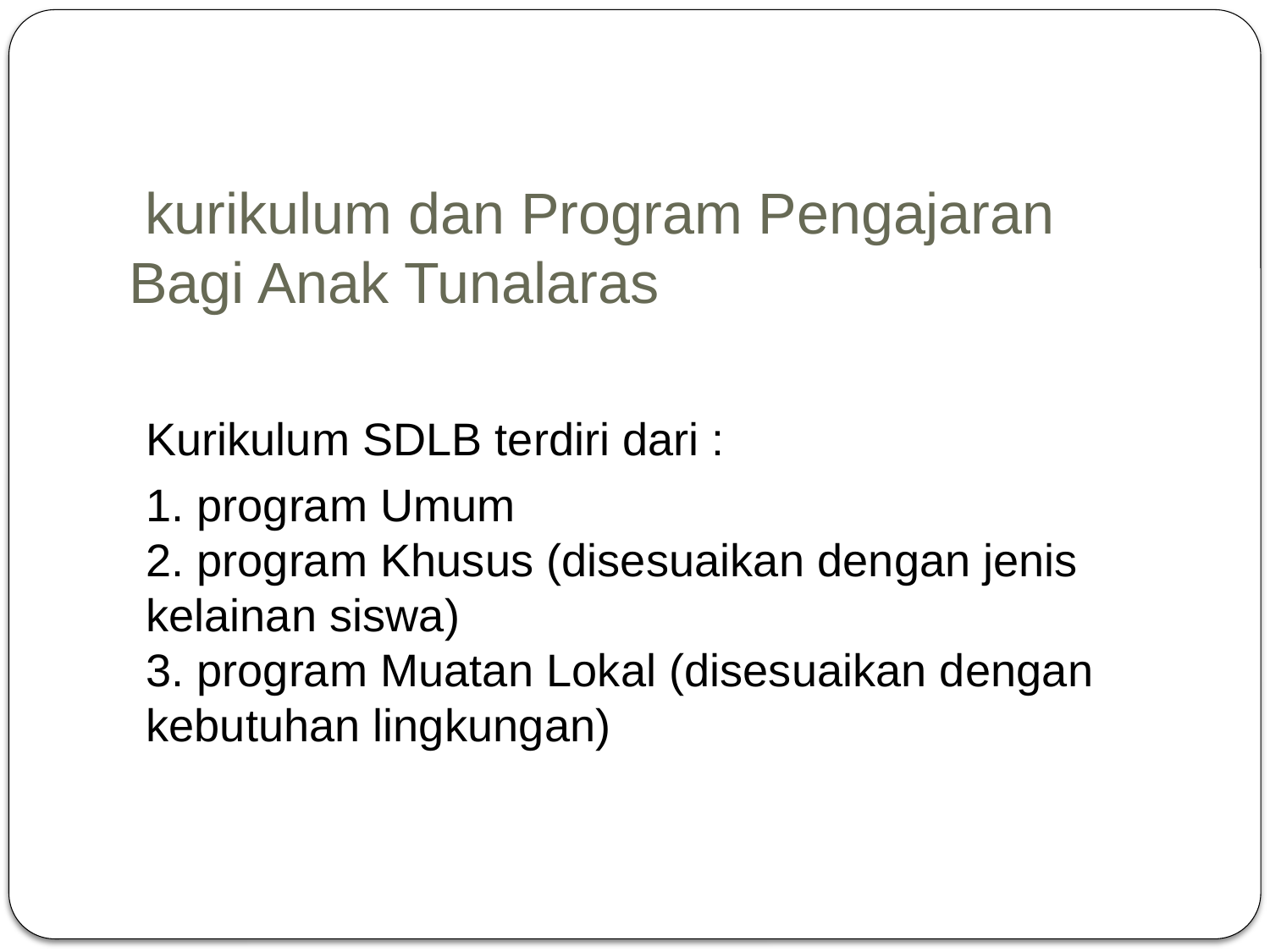

# kurikulum dan Program Pengajaran Bagi Anak Tunalaras

	Kurikulum SDLB terdiri dari :
	1. program Umum
2. program Khusus (disesuaikan dengan jenis kelainan siswa)
3. program Muatan Lokal (disesuaikan dengan kebutuhan lingkungan)